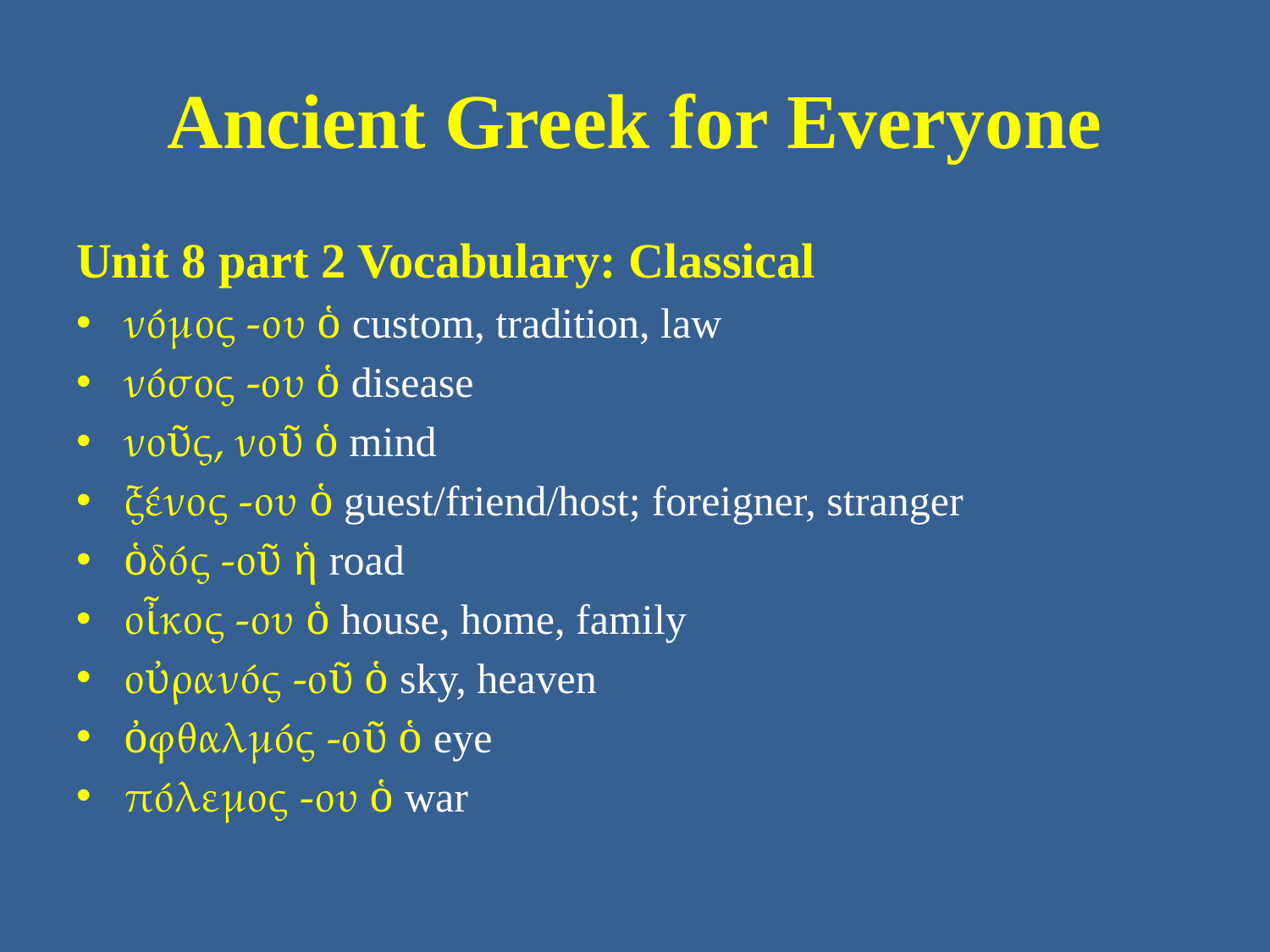

# Ancient Greek for Everyone
Unit 8 part 2 Vocabulary: Classical
νόμος -ου ὁ custom, tradition, law
νόσος -ου ὁ disease
νοῦς, νοῦ ὁ mind
ξένος -ου ὁ guest/friend/host; foreigner, stranger
ὁδός -οῦ ἡ road
οἶκος -ου ὁ house, home, family
οὐρανός -οῦ ὁ sky, heaven
ὀφθαλμός -οῦ ὁ eye
πόλεμος -ου ὁ war